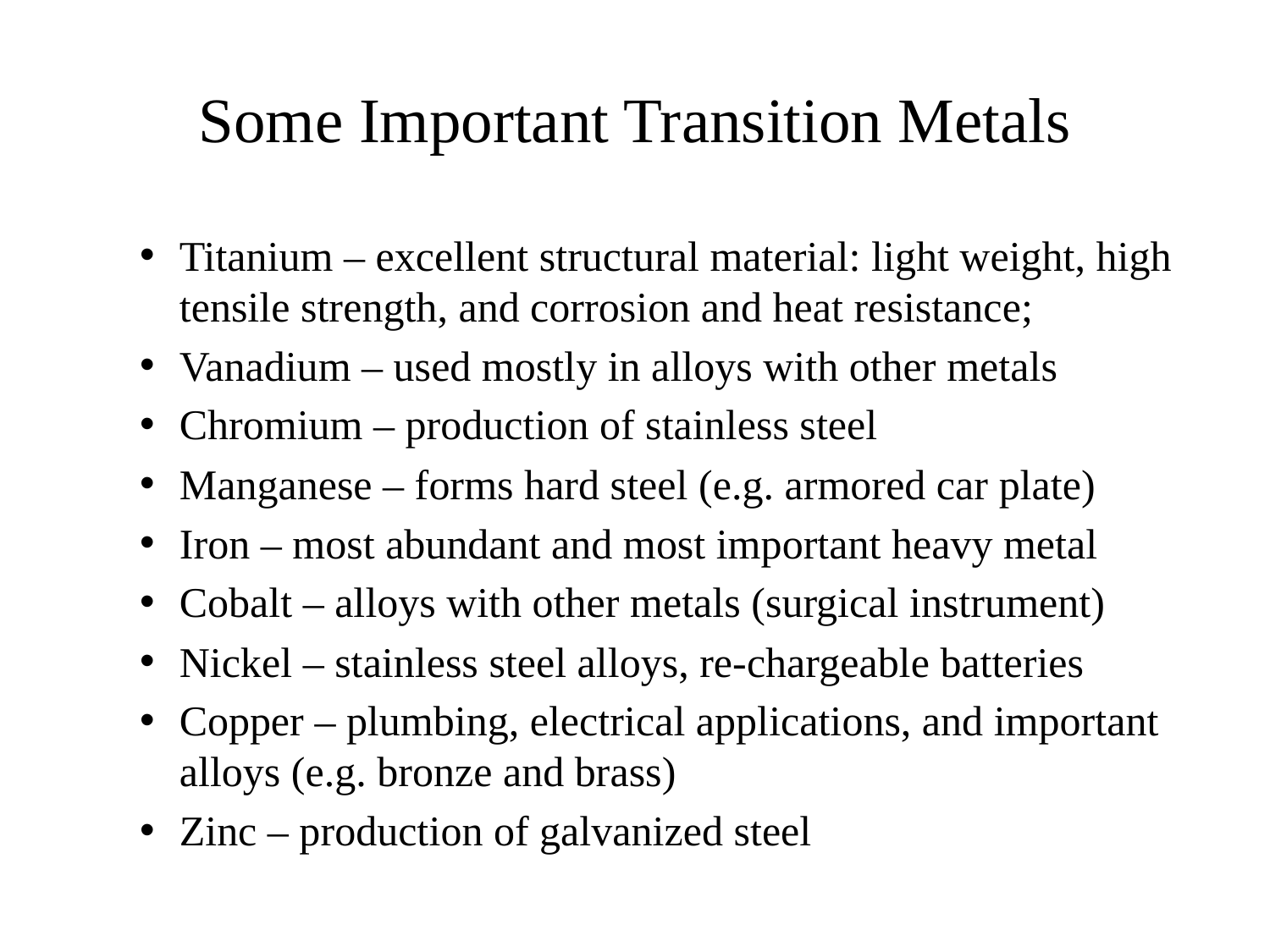

# Some Important Transition Metals
Titanium – excellent structural material: light weight, high tensile strength, and corrosion and heat resistance;
Vanadium – used mostly in alloys with other metals
Chromium – production of stainless steel
Manganese – forms hard steel (e.g. armored car plate)
Iron – most abundant and most important heavy metal
Cobalt – alloys with other metals (surgical instrument)
Nickel – stainless steel alloys, re-chargeable batteries
Copper – plumbing, electrical applications, and important alloys (e.g. bronze and brass)
Zinc – production of galvanized steel